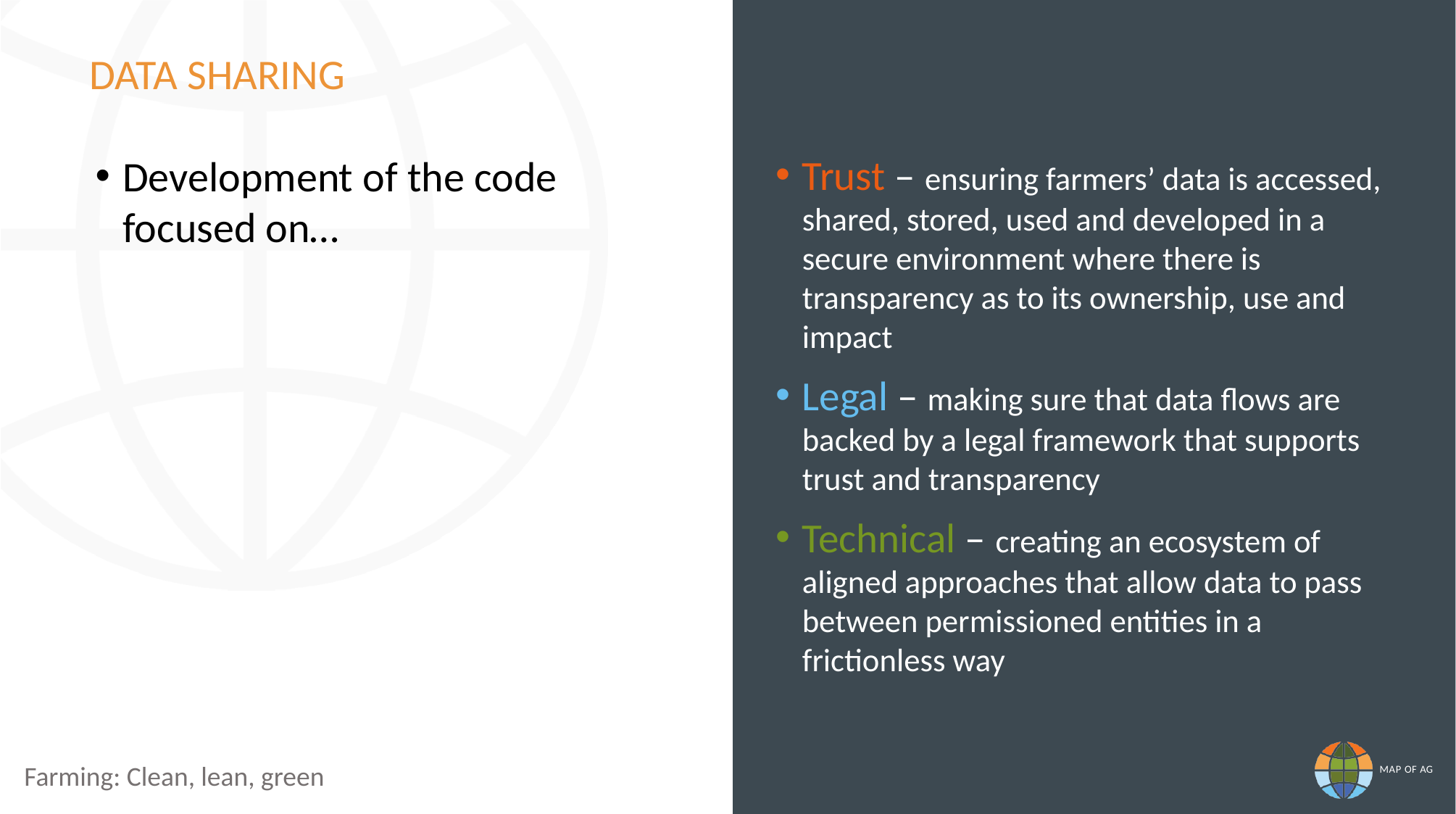

# DATA SHARING
Trust – ensuring farmers’ data is accessed, shared, stored, used and developed in a secure environment where there is transparency as to its ownership, use and impact
Legal – making sure that data flows are backed by a legal framework that supports trust and transparency
Technical – creating an ecosystem of aligned approaches that allow data to pass between permissioned entities in a frictionless way

Development of the code focused on…